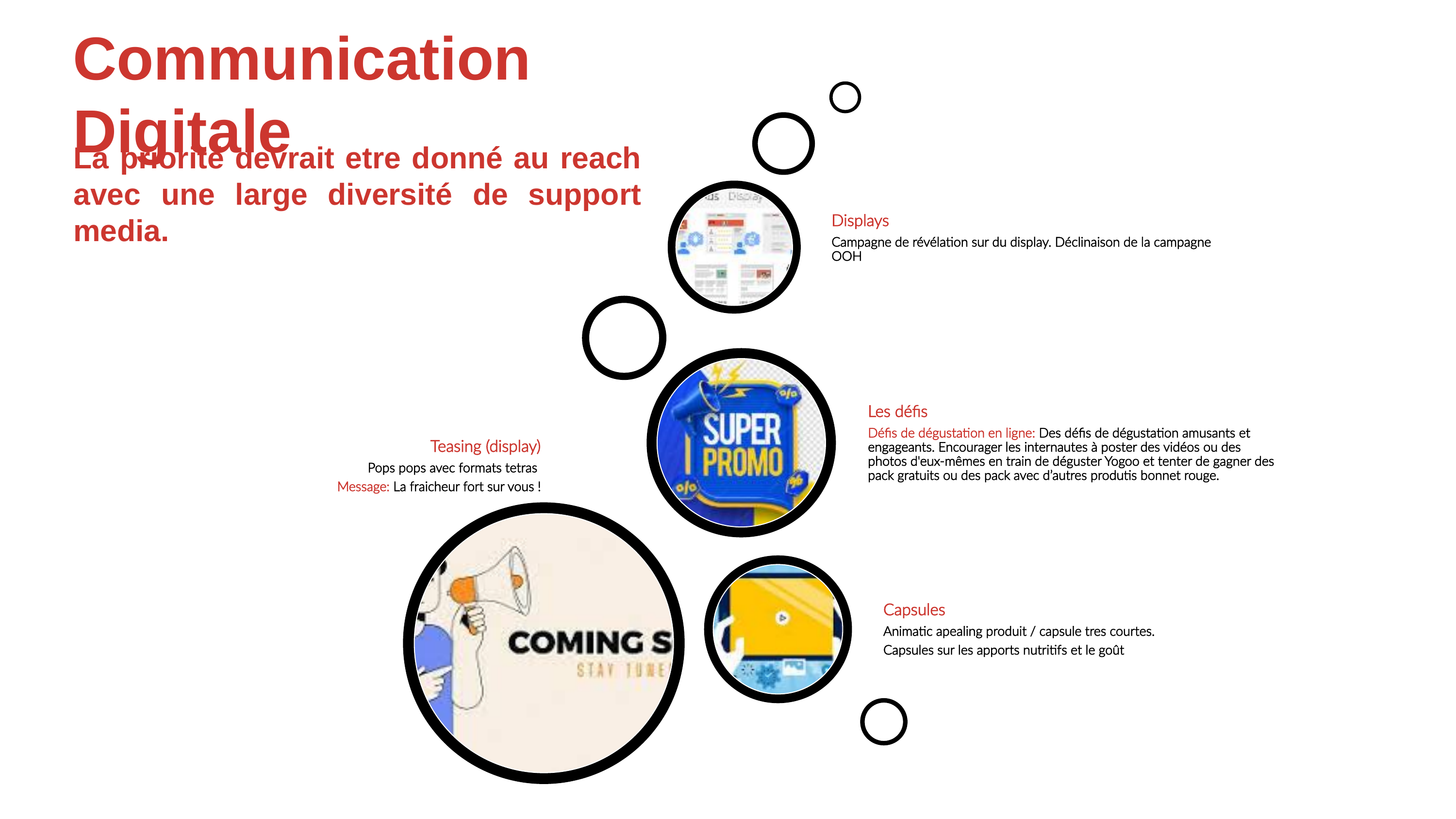

Communication Digitale
Teasing (display)
Pops pops avec formats tetras
Message: La fraicheur fort sur vous !
Capsules
Animatic apealing produit / capsule tres courtes.
Capsules sur les apports nutritifs et le goût
Les défis
Défis de dégustation en ligne: Des défis de dégustation amusants et engageants. Encourager les internautes à poster des vidéos ou des photos d'eux-mêmes en train de déguster Yogoo et tenter de gagner des pack gratuits ou des pack avec d’autres produtis bonnet rouge.
Displays
Campagne de révélation sur du display. Déclinaison de la campagne OOH

La priorité devrait etre donné au reach avec une large diversité de support media.